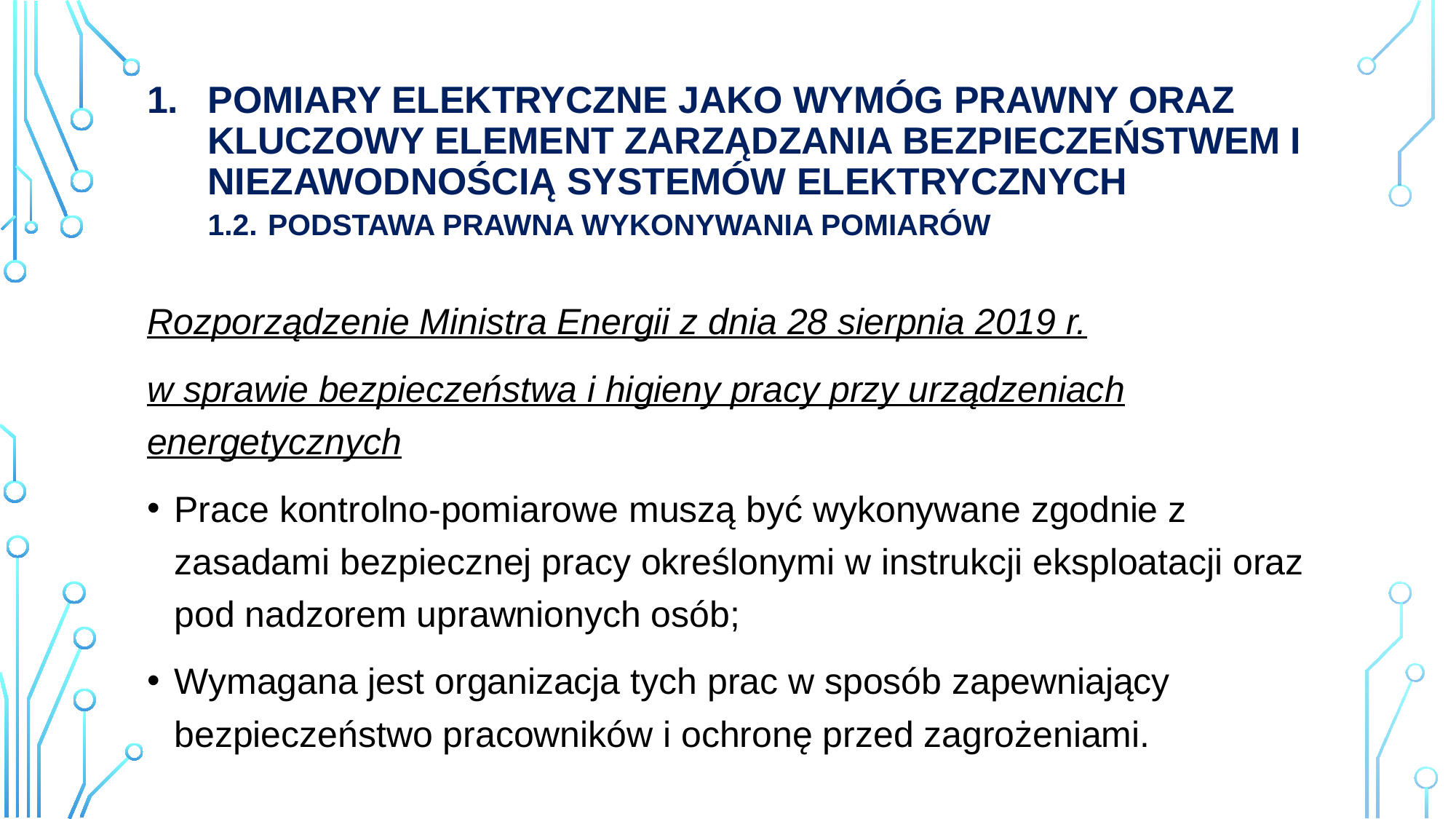

# Pomiary elektryczne jako wymóg prawny oraz kluczowy element zarządzania bezpieczeństwem i niezawodnością systemów elektrycznych 1.2. Podstawa prawna wykonywania pomiarów
Rozporządzenie Ministra Energii z dnia 28 sierpnia 2019 r.
w sprawie bezpieczeństwa i higieny pracy przy urządzeniach energetycznych
Prace kontrolno-pomiarowe muszą być wykonywane zgodnie z zasadami bezpiecznej pracy określonymi w instrukcji eksploatacji oraz pod nadzorem uprawnionych osób;
Wymagana jest organizacja tych prac w sposób zapewniający bezpieczeństwo pracowników i ochronę przed zagrożeniami.